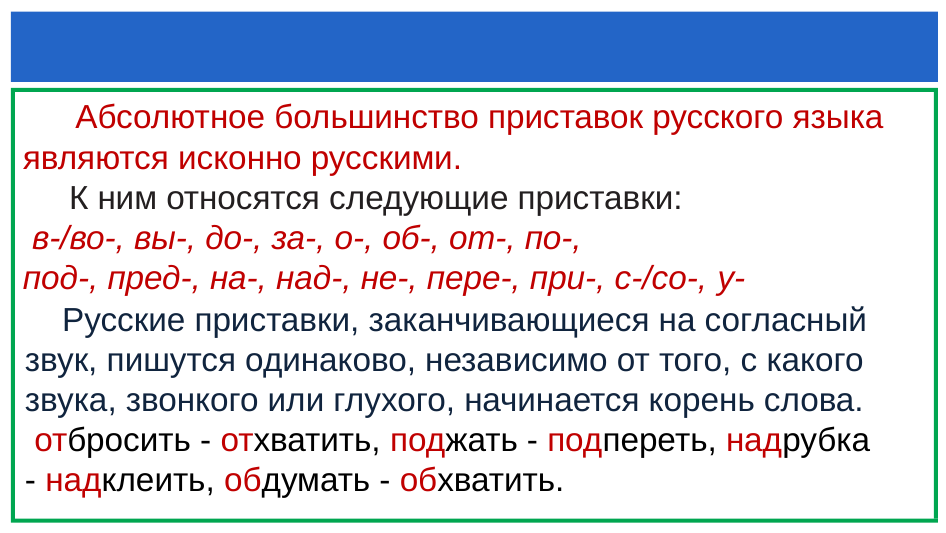

#
     Абсолютное большинство приставок русского языка являются исконно русскими.
     К ним относятся следующие приставки:
 в-/во-, вы-, до-, за-, о-, об-, от-, по-,
под-, пред-, на-, над-, не-, пере-, при-, с-/со-, у-
    Русские приставки, заканчивающиеся на согласный звук, пишутся одинаково, независимо от того, с какого звука, звонкого или глухого, начинается корень слова.   отбросить - отхватить, поджать - подпереть, надрубка - надклеить, обдумать - обхватить.